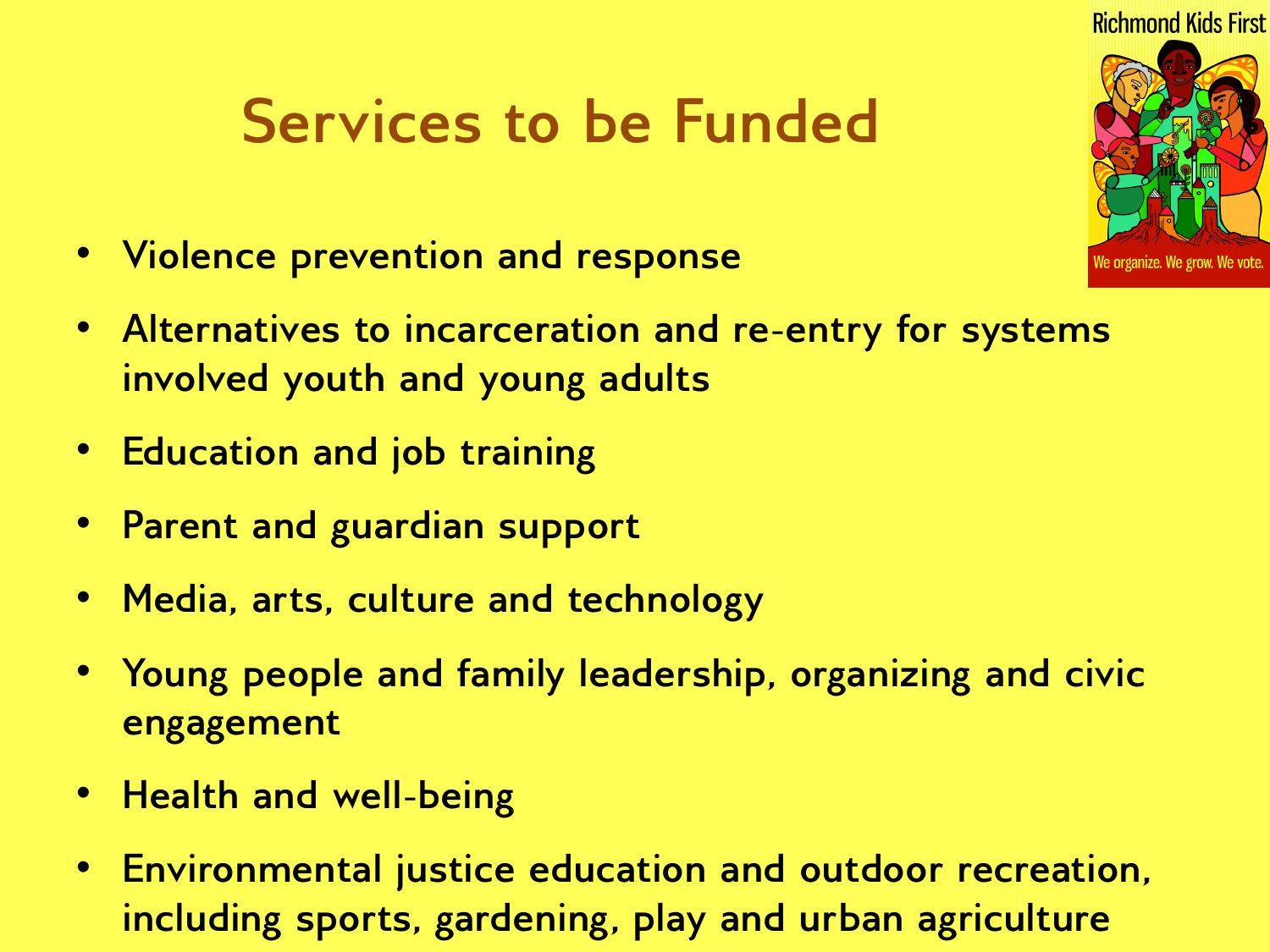

# Services to be Funded
Violence prevention and response
Alternatives to incarceration and re-entry for systems involved youth and young adults
Education and job training
Parent and guardian support
Media, arts, culture and technology
Young people and family leadership, organizing and civic engagement
Health and well-being
Environmental justice education and outdoor recreation, including sports, gardening, play and urban agriculture